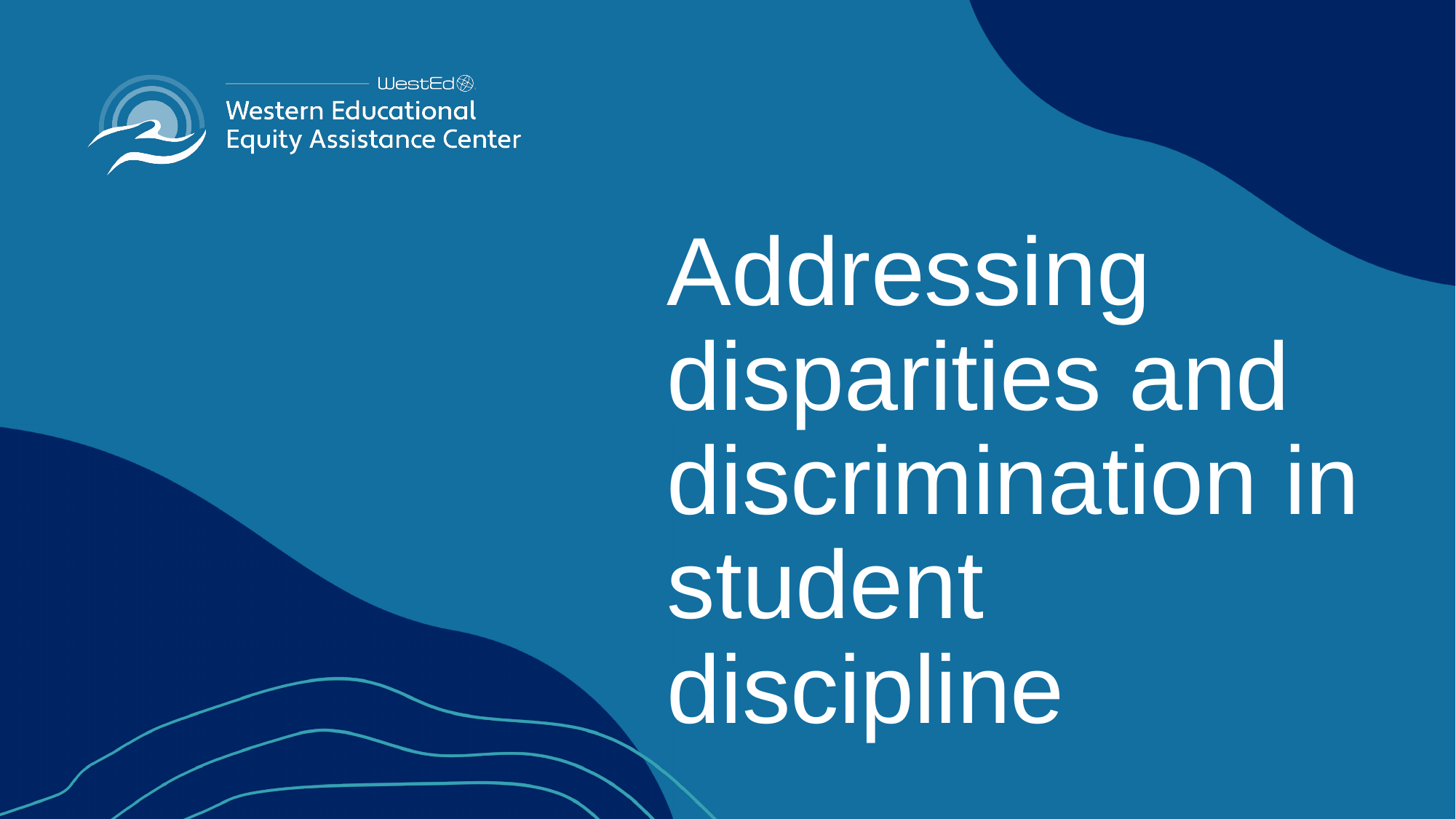

# Addressing disparities and discrimination in student discipline